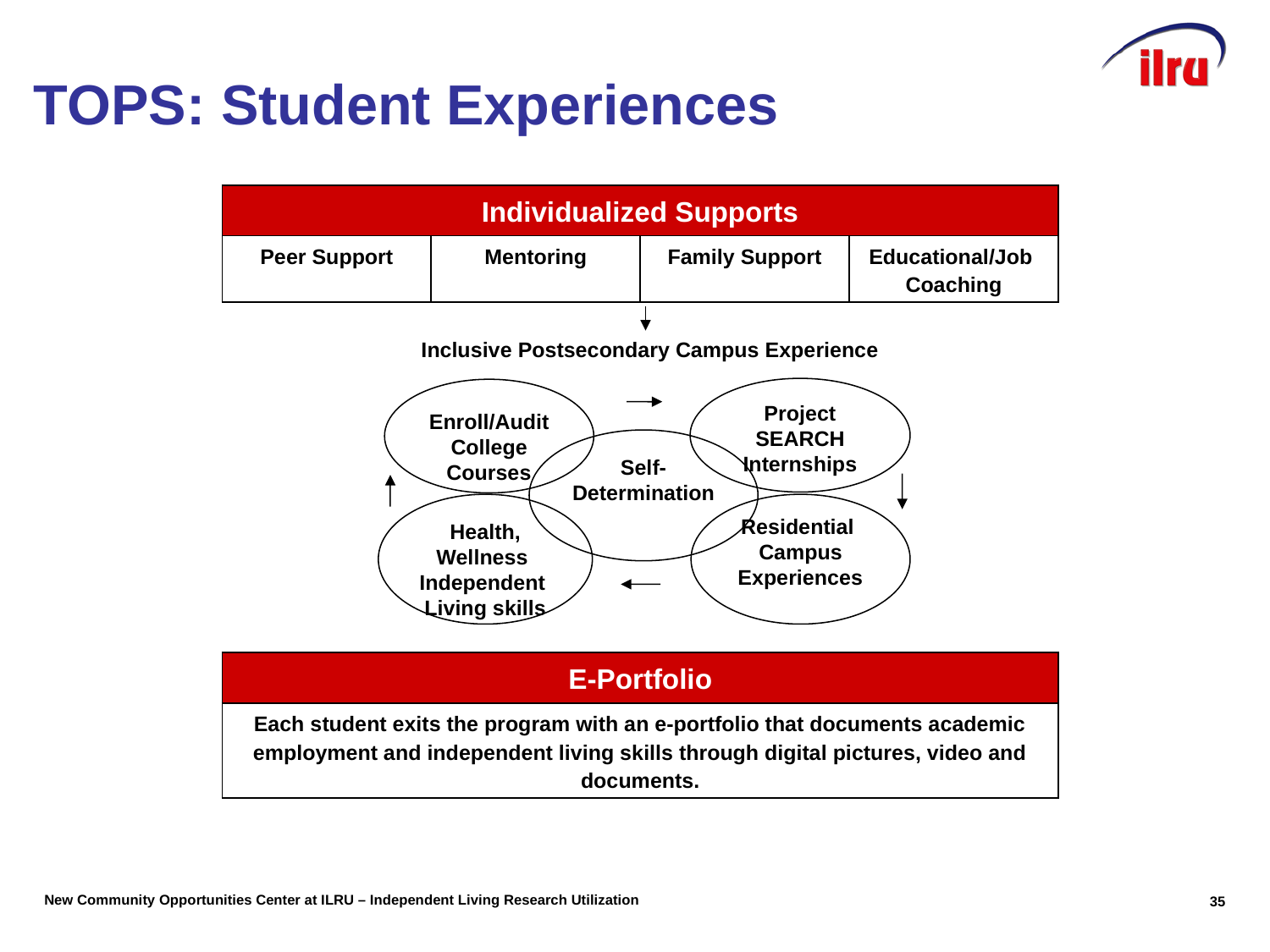

# TOPS: Student Experiences
| Individualized Supports |  |  |  |
| --- | --- | --- | --- |
| Peer Support | Mentoring | Family Support | Educational/Job Coaching |
Inclusive Postsecondary Campus Experience
Project SEARCH Internships
Enroll/Audit
College Courses

Self-Determination

Health, Wellness
Independent  Living skills
Residential
Campus Experiences

| E-Portfolio |
| --- |
| Each student exits the program with an e-portfolio that documents academic employment and independent living skills through digital pictures, video and documents. |

35